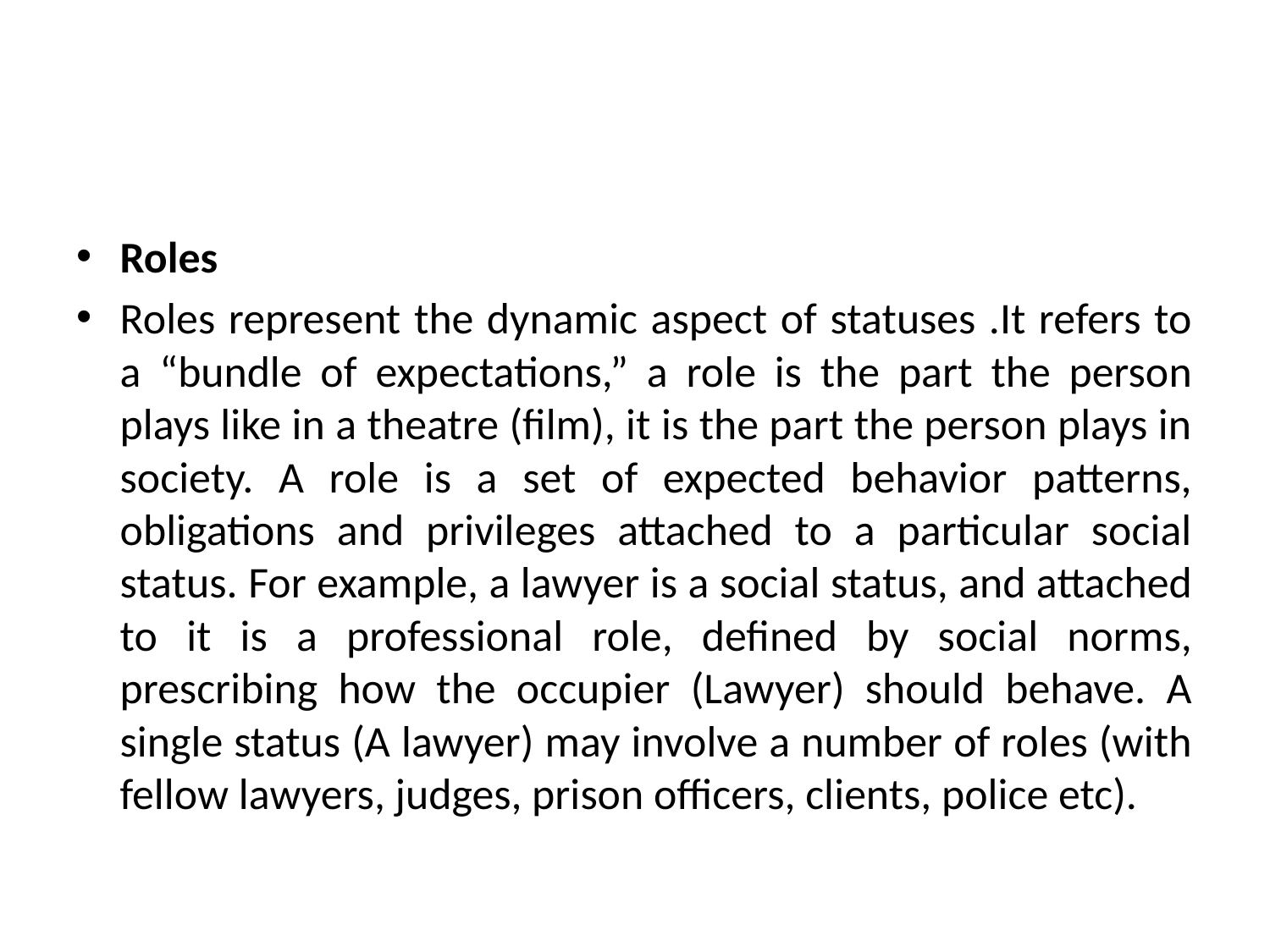

#
Roles
Roles represent the dynamic aspect of statuses .It refers to a “bundle of expectations,” a role is the part the person plays like in a theatre (film), it is the part the person plays in society. A role is a set of expected behavior patterns, obligations and privileges attached to a particular social status. For example, a lawyer is a social status, and attached to it is a professional role, defined by social norms, prescribing how the occupier (Lawyer) should behave. A single status (A lawyer) may involve a number of roles (with fellow lawyers, judges, prison officers, clients, police etc).